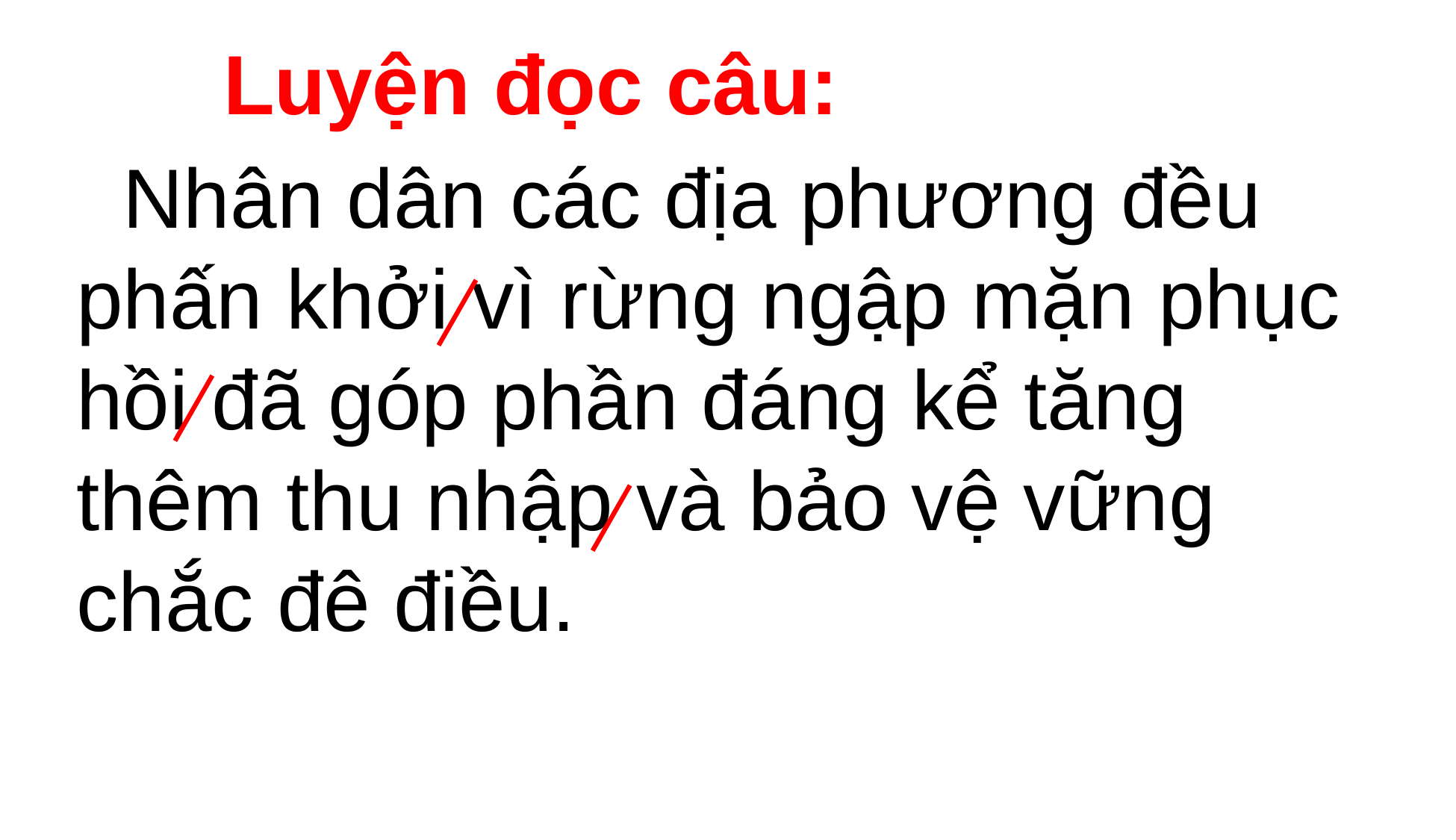

Luyện đọc câu:
  Nhân dân các địa phương đều phấn khởi vì rừng ngập mặn phục hồi đã góp phần đáng kể tăng thêm thu nhập và bảo vệ vững chắc đê điều.